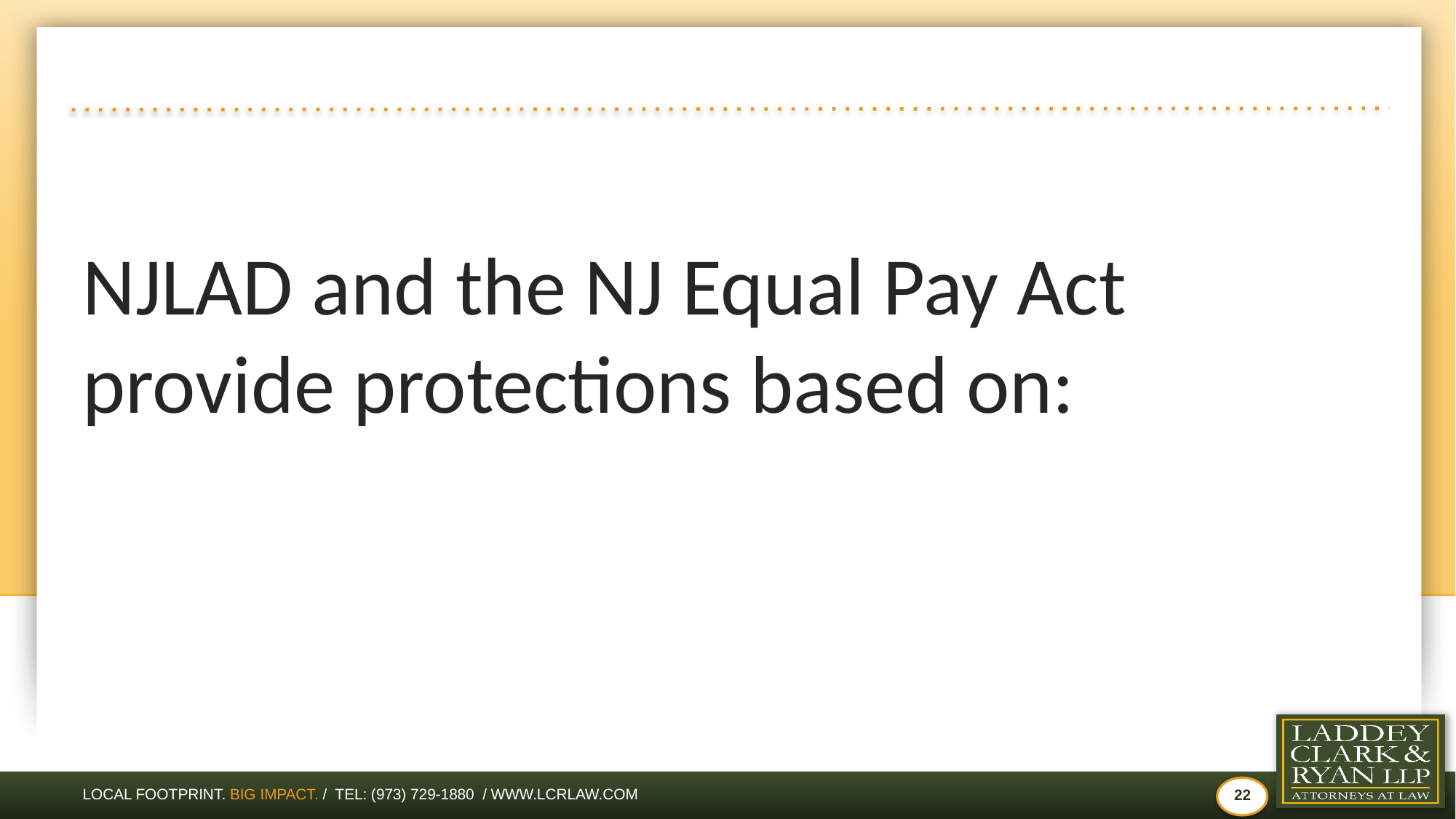

#

NJLAD and the NJ Equal Pay Act provide protections based on: